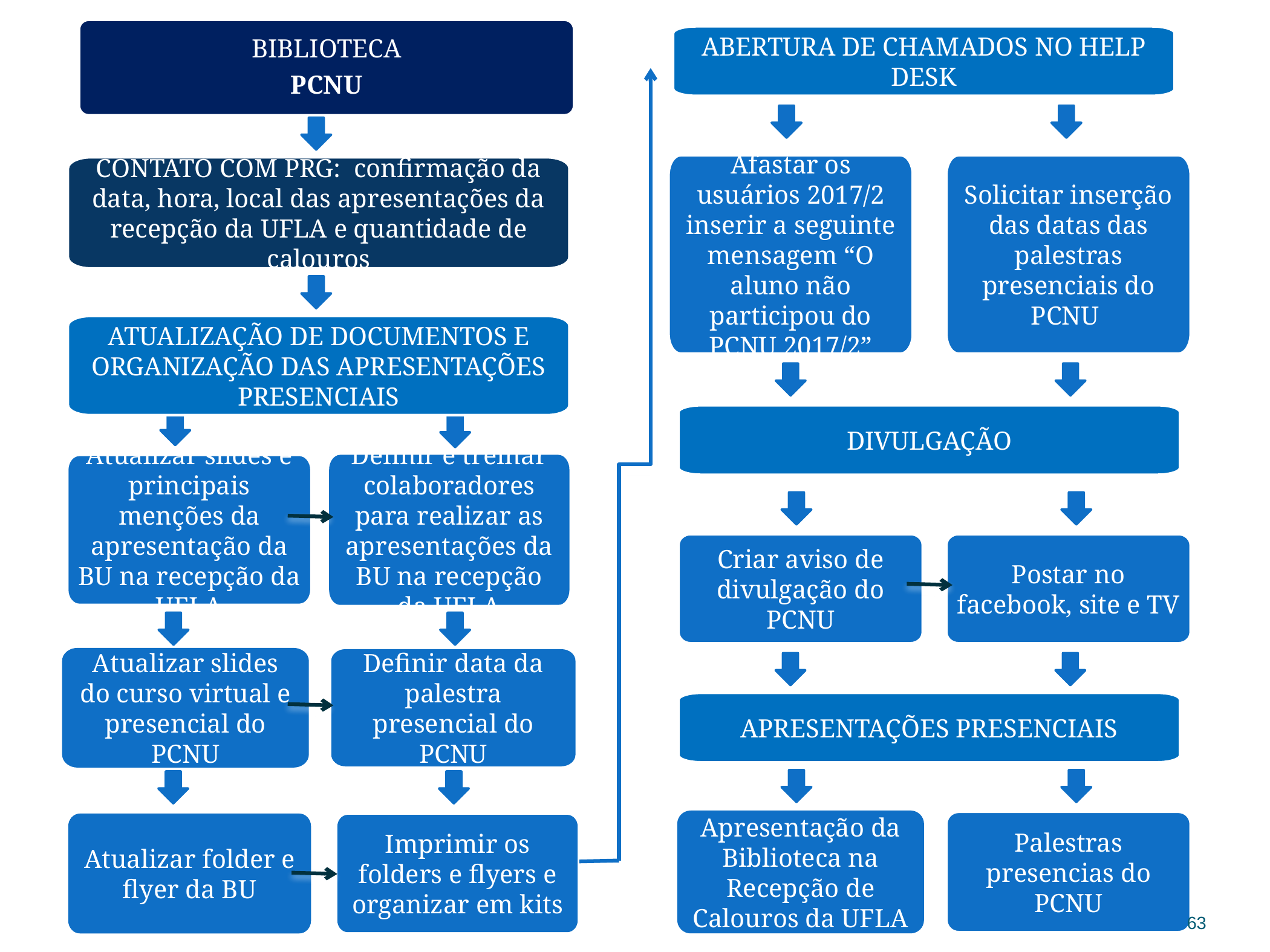

BIBLIOTECA
PCNU
ABERTURA DE CHAMADOS NO HELP DESK

Afastar os usuários 2017/2 inserir a seguinte mensagem “O aluno não participou do PCNU 2017/2”
Solicitar inserção das datas das palestras presenciais do PCNU
CONTATO COM PRG:  confirmação da data, hora, local das apresentações da recepção da UFLA e quantidade de calouros

ATUALIZAÇÃO DE DOCUMENTOS E ORGANIZAÇÃO DAS APRESENTAÇÕES PRESENCIAIS

DIVULGAÇÃO

Atualizar slides e principais menções da apresentação da BU na recepção da UFLA
Definir e treinar colaboradores para realizar as apresentações da BU na recepção da UFLA

Criar aviso de divulgação do PCNU
Postar no facebook, site e TV

Atualizar slides do curso virtual e presencial do PCNU
Definir data da palestra presencial do PCNU

APRESENTAÇÕES PRESENCIAIS

Apresentação da Biblioteca na Recepção de Calouros da UFLA
Palestras presencias do PCNU
Atualizar folder e flyer da BU
Imprimir os folders e flyers e organizar em kits
63